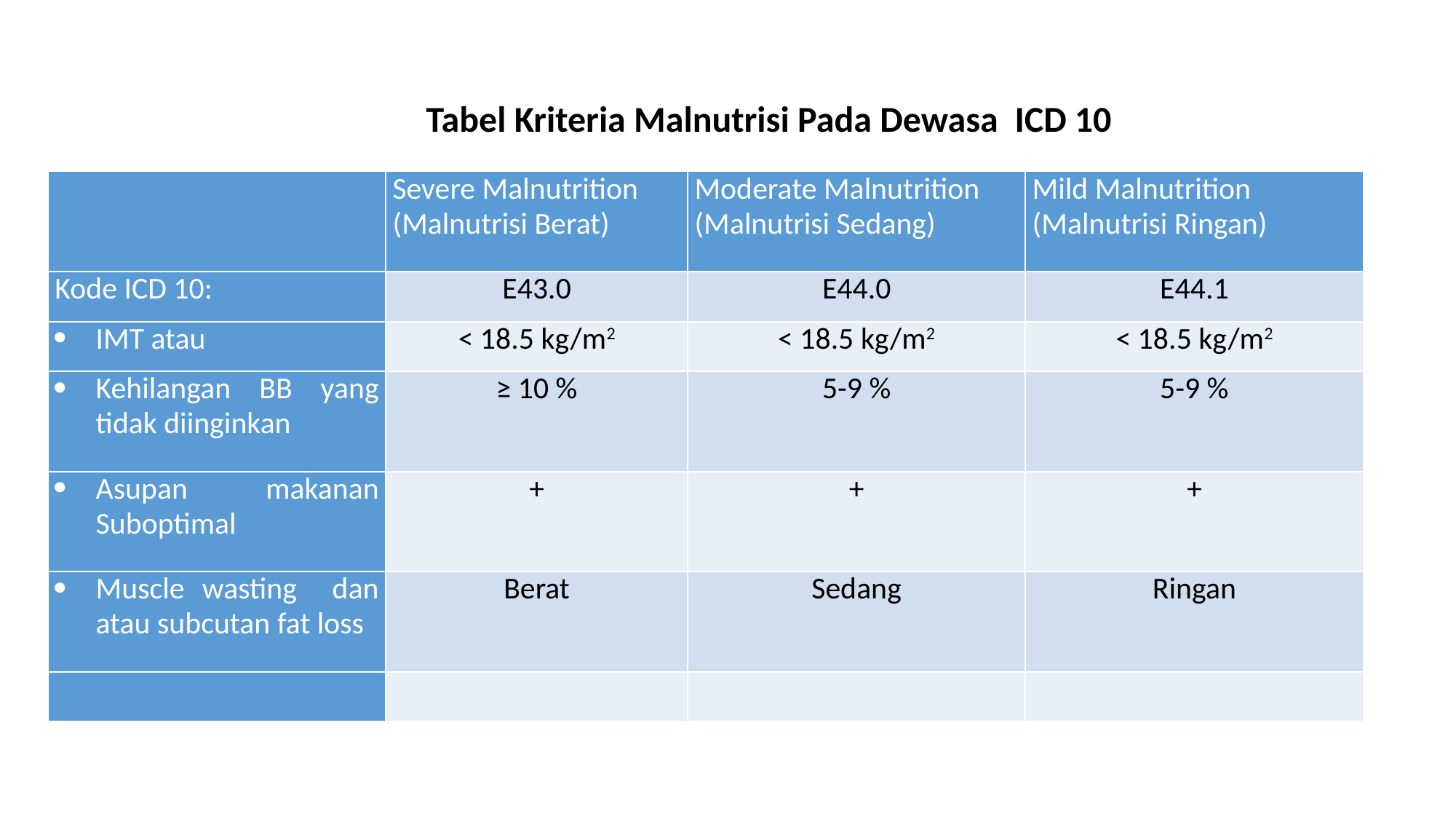

Tabel Kriteria Malnutrisi Pada Dewasa  ICD 10
|  | Severe Malnutrition (Malnutrisi Berat) | Moderate Malnutrition (Malnutrisi Sedang) | Mild Malnutrition (Malnutrisi Ringan) |
| --- | --- | --- | --- |
| Kode ICD 10: | E43.0 | E44.0 | E44.1 |
| IMT atau | < 18.5 kg/m2 | < 18.5 kg/m2 | < 18.5 kg/m2 |
| Kehilangan BB yang tidak diinginkan | ≥ 10 % | 5-9 % | 5-9 % |
| Asupan makanan Suboptimal | + | + | + |
| Muscle wasting dan atau subcutan fat loss | Berat | Sedang | Ringan |
|  |  |  |  |